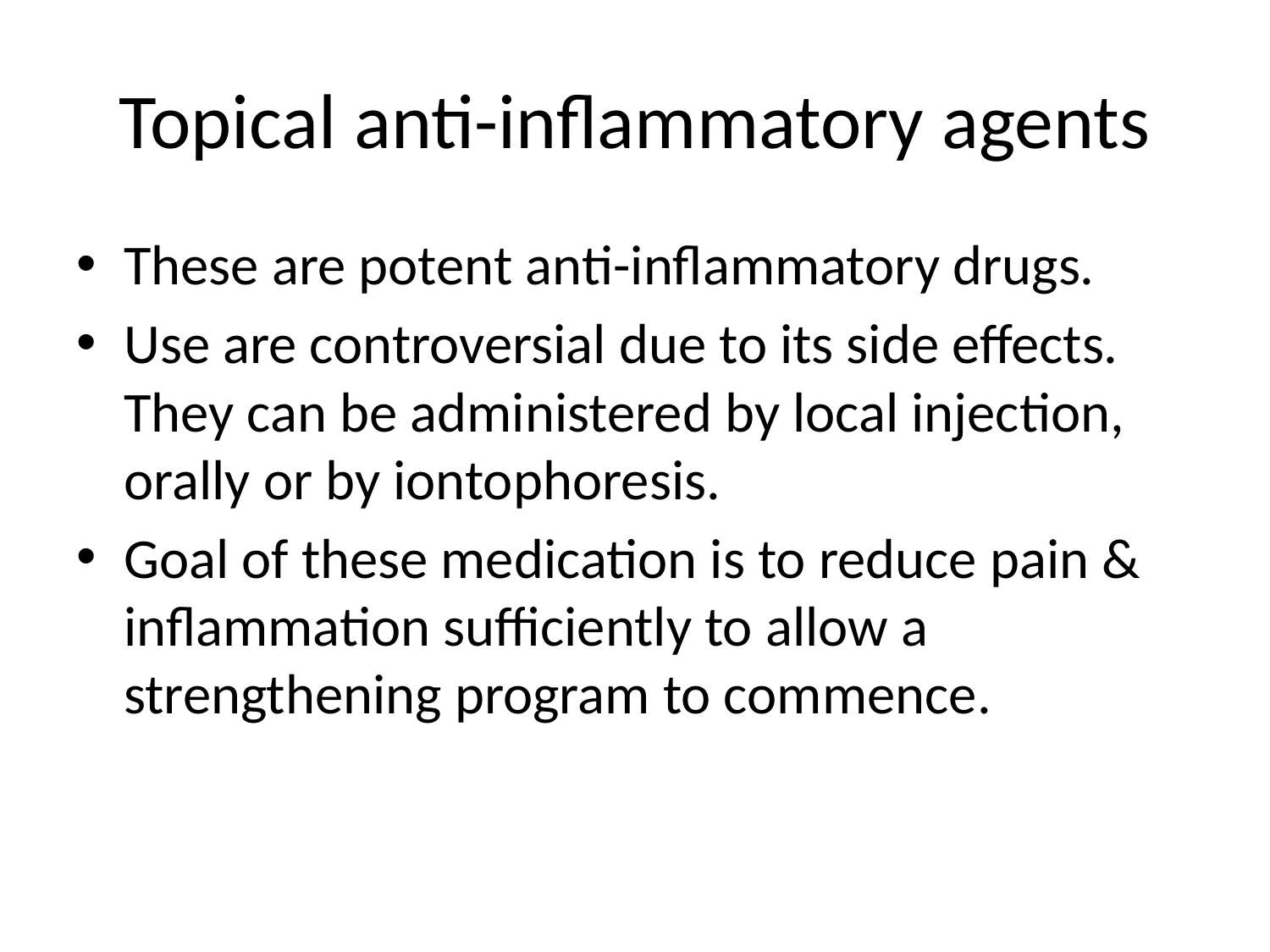

# Topical anti-inflammatory agents
These are potent anti-inflammatory drugs.
Use are controversial due to its side effects. They can be administered by local injection, orally or by iontophoresis.
Goal of these medication is to reduce pain & inflammation sufficiently to allow a strengthening program to commence.